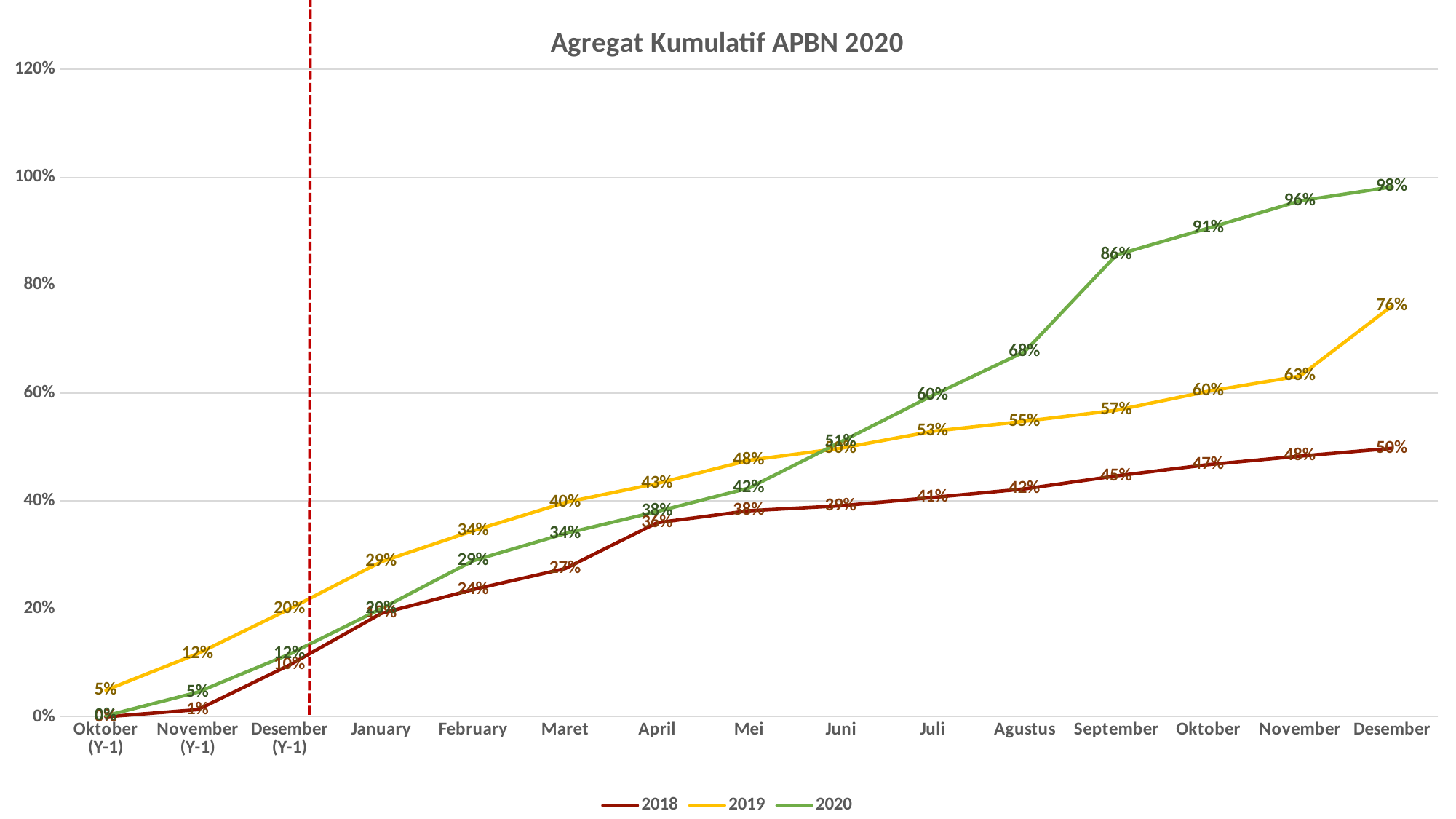

### Chart: Agregat Kumulatif APBN 2020

| Category | 2018 | 2019 | 2020 |
|---|---|---|---|
| Oktober (Y-1) | 5.2194347108971146e-05 | 0.04937135115991807 | 0.0019365350321128873 |
| November (Y-1) | 0.01338351263091551 | 0.11697986379519647 | 0.045663634229669216 |
| Desember (Y-1) | 0.09600501755061197 | 0.20013868872333213 | 0.11619601863709011 |
| January | 0.1917007169894877 | 0.2874349025373154 | 0.2006499372585864 |
| February | 0.2359049092726101 | 0.3448121026308128 | 0.2893518435591172 |
| Maret | 0.2747597599312759 | 0.3971473190945645 | 0.3396647078822502 |
| April | 0.35969945934068503 | 0.4323730364177021 | 0.3804382936306967 |
| Mei | 0.38185452239391676 | 0.47542968025566473 | 0.42397060766097944 |
| Juni | 0.3910835798056305 | 0.4976789211978781 | 0.5095606301059398 |
| Juli | 0.40639929102692796 | 0.5290969880208858 | 0.5956537055292294 |
| Agustus | 0.42237487917117633 | 0.5477651582402046 | 0.6765664431789525 |
| September | 0.4464948128848819 | 0.5680716242968504 | 0.8560408560452206 |
| Oktober | 0.46733752938533574 | 0.603331194106695 | 0.9056941186911466 |
| November | 0.4831298524812534 | 0.6317141883793986 | 0.956199773018084 |
| Desember | 0.49764909475997576 | 0.7617455209382553 | 0.9821521511394091 |